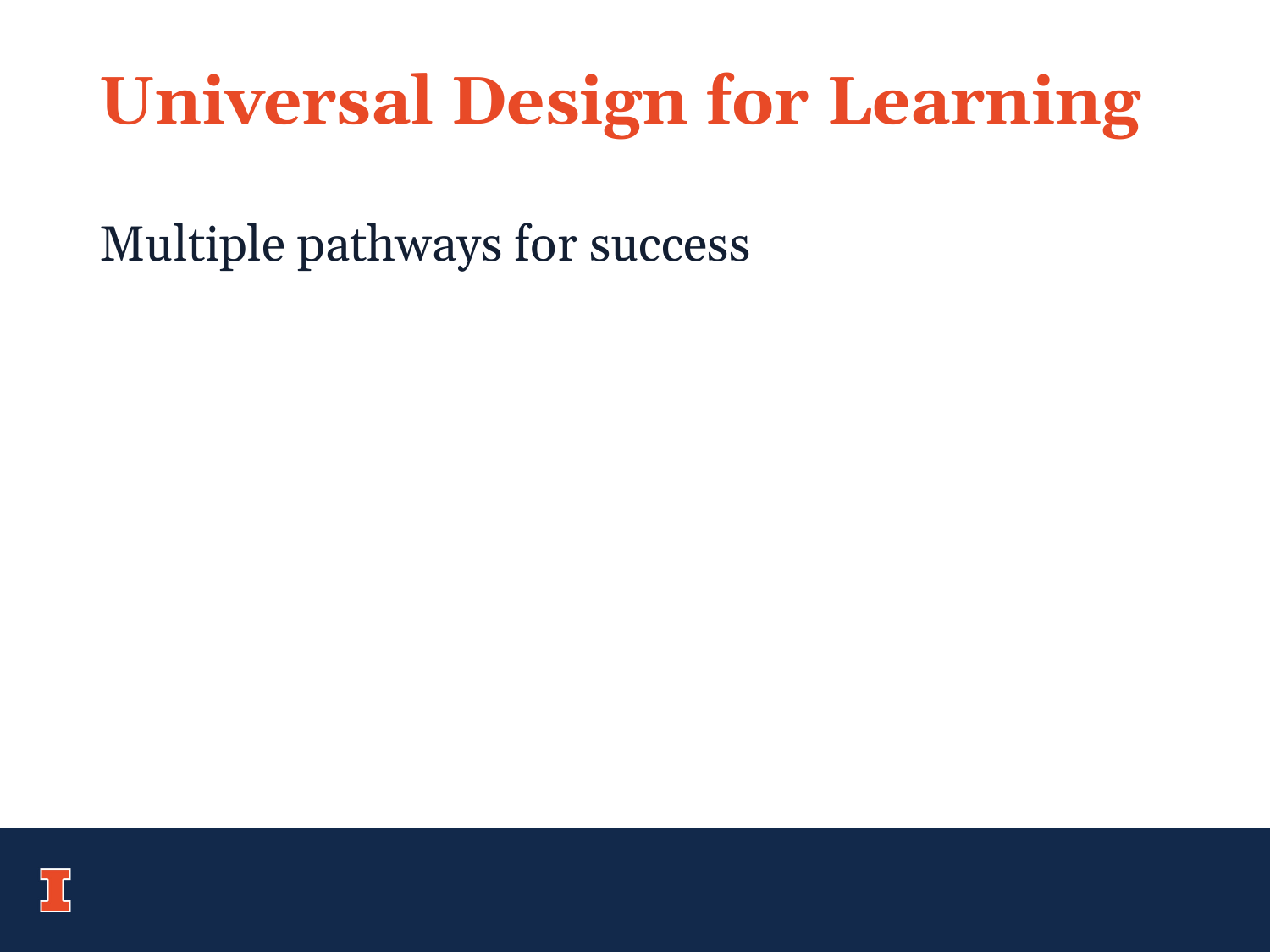

# Universal Design for Learning
Multiple pathways for success